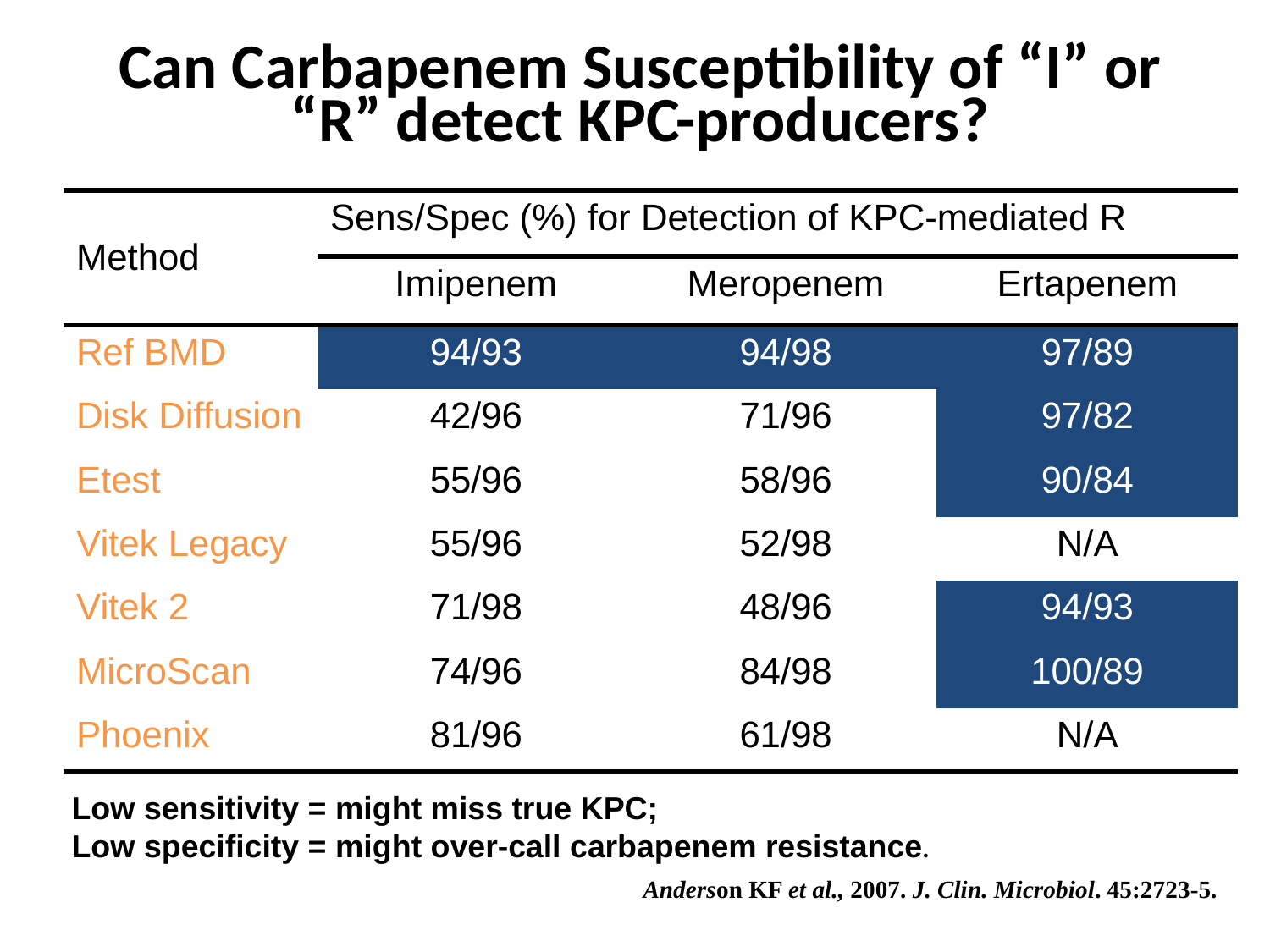

# Can Carbapenem Susceptibility of “I” or “R” detect KPC-producers?
| Method | Sens/Spec (%) for Detection of KPC-mediated R |  |  |
| --- | --- | --- | --- |
|  | Imipenem | Meropenem | Ertapenem |
| Ref BMD | 94/93 | 94/98 | 97/89 |
| Disk Diffusion | 42/96 | 71/96 | 97/82 |
| Etest | 55/96 | 58/96 | 90/84 |
| Vitek Legacy | 55/96 | 52/98 | N/A |
| Vitek 2 | 71/98 | 48/96 | 94/93 |
| MicroScan | 74/96 | 84/98 | 100/89 |
| Phoenix | 81/96 | 61/98 | N/A |
Low sensitivity = might miss true KPC;
Low specificity = might over-call carbapenem resistance.

Anderson KF et al., 2007. J. Clin. Microbiol. 45:2723-5.